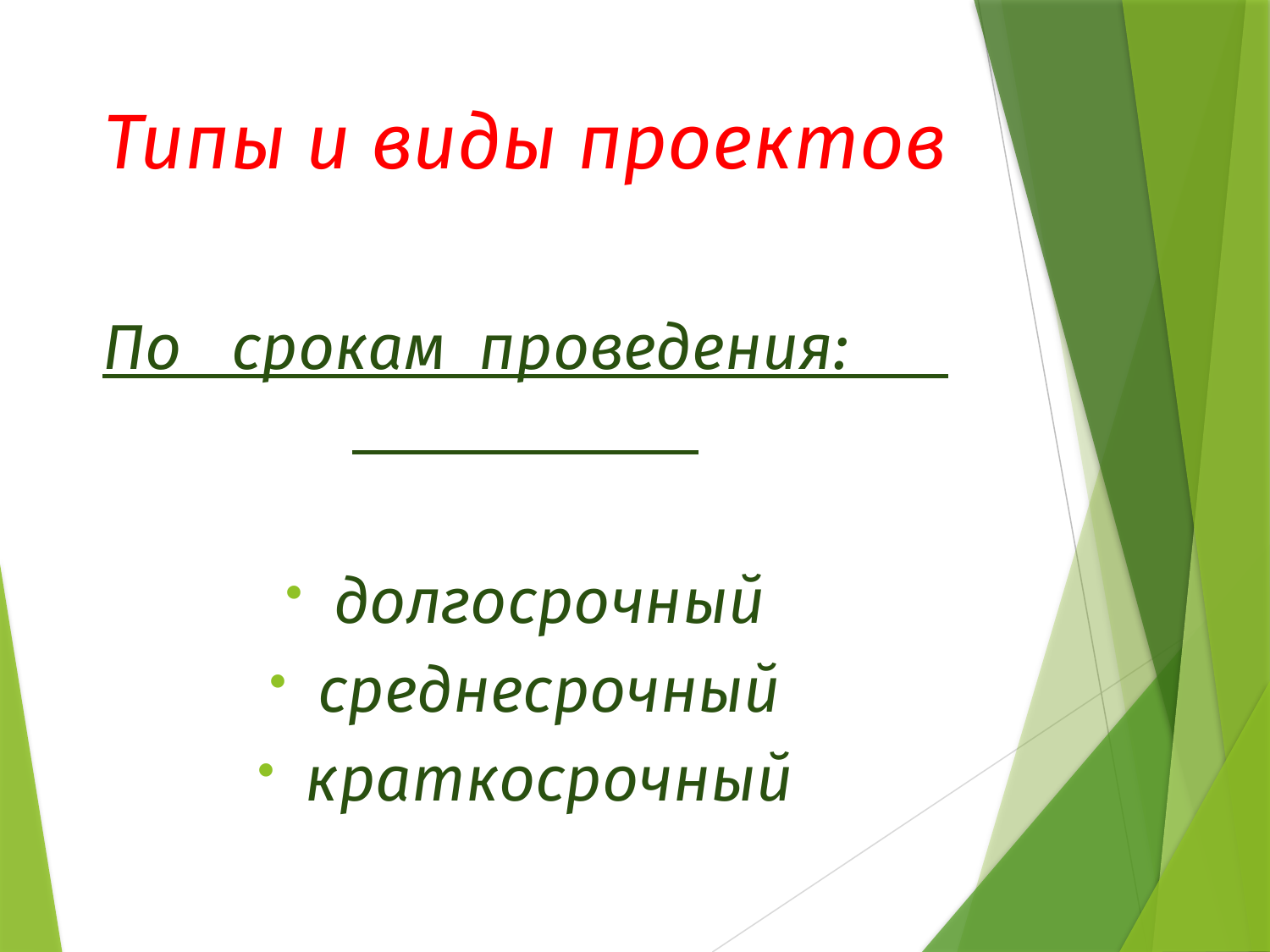

# Типы и виды проектов
По   срокам  проведения:

долгосрочный
среднесрочный
краткосрочный